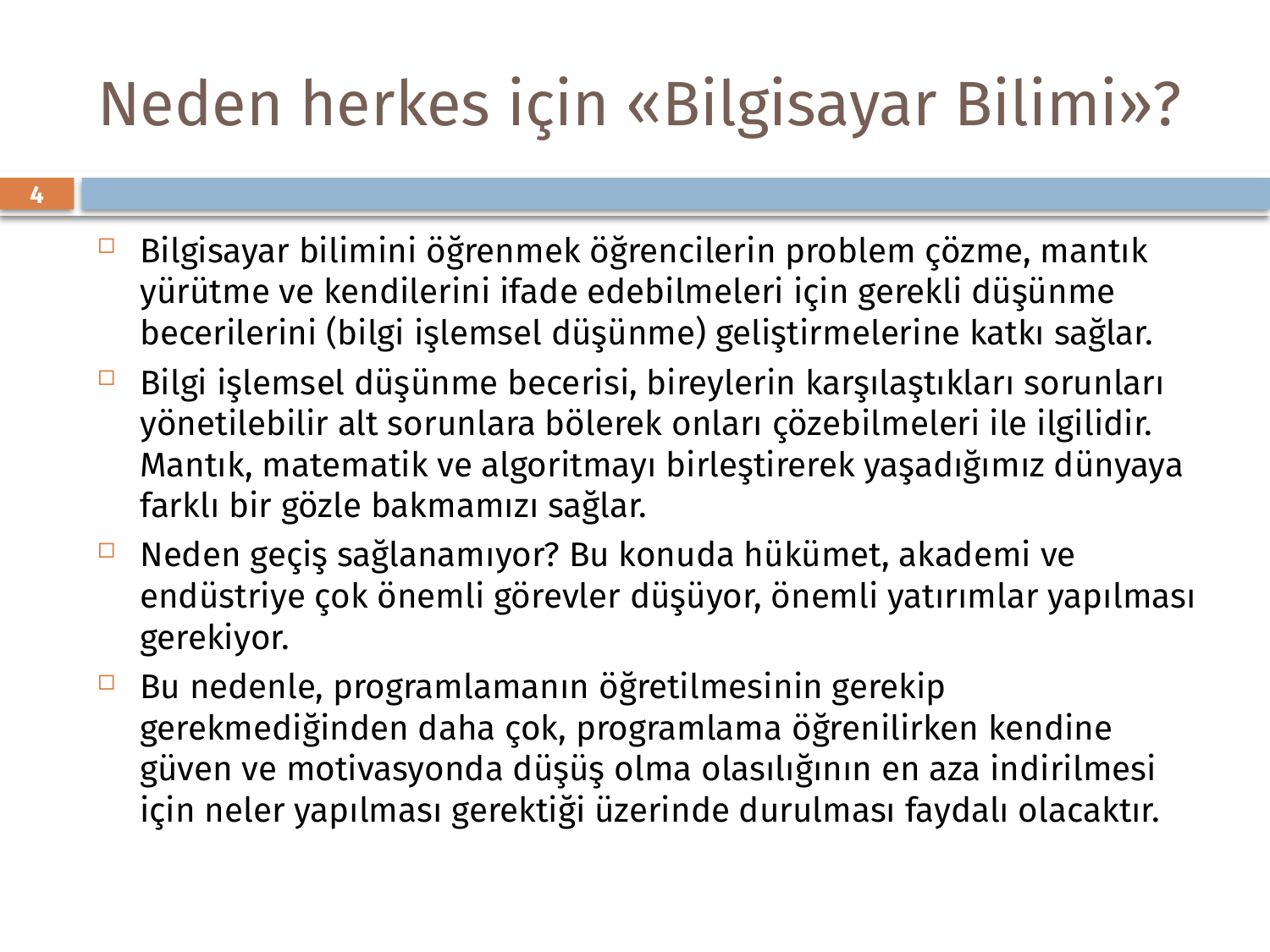

# Neden herkes için «Bilgisayar Bilimi»?
4
Bilgisayar bilimini öğrenmek öğrencilerin problem çözme, mantık yürütme ve kendilerini ifade edebilmeleri için gerekli düşünme becerilerini (bilgi işlemsel düşünme) geliştirmelerine katkı sağlar.
Bilgi işlemsel düşünme becerisi, bireylerin karşılaştıkları sorunları yönetilebilir alt sorunlara bölerek onları çözebilmeleri ile ilgilidir. Mantık, matematik ve algoritmayı birleştirerek yaşadığımız dünyaya farklı bir gözle bakmamızı sağlar.
Neden geçiş sağlanamıyor? Bu konuda hükümet, akademi ve endüstriye çok önemli görevler düşüyor, önemli yatırımlar yapılması gerekiyor.
Bu nedenle, programlamanın öğretilmesinin gerekip gerekmediğinden daha çok, programlama öğrenilirken kendine güven ve motivasyonda düşüş olma olasılığının en aza indirilmesi için neler yapılması gerektiği üzerinde durulması faydalı olacaktır.